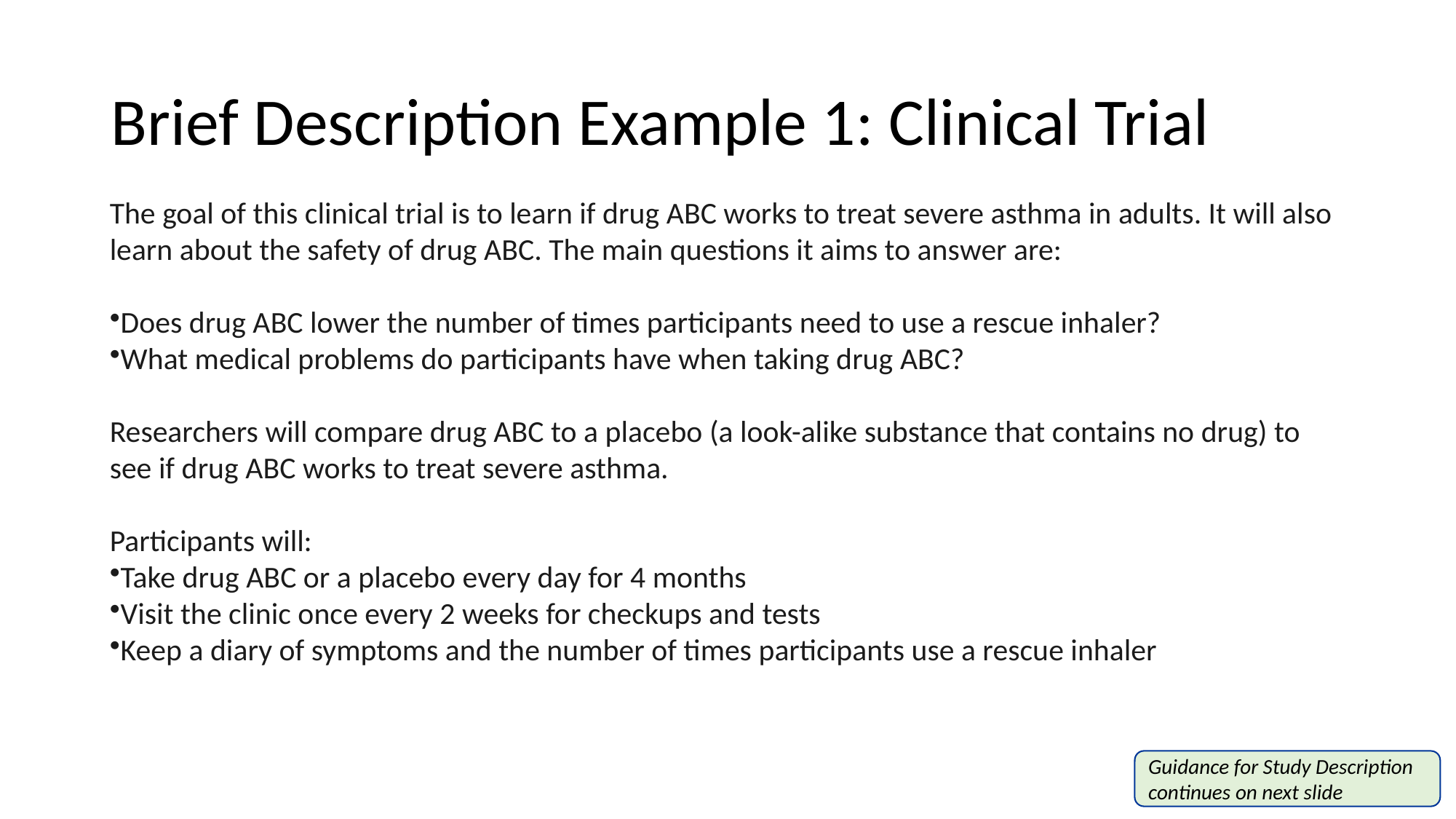

Brief Description Example 1: Clinical Trial
The goal of this clinical trial is to learn if drug ABC works to treat severe asthma in adults. It will also learn about the safety of drug ABC. The main questions it aims to answer are:

Does drug ABC lower the number of times participants need to use a rescue inhaler?
What medical problems do participants have when taking drug ABC?

Researchers will compare drug ABC to a placebo (a look-alike substance that contains no drug) to see if drug ABC works to treat severe asthma.

Participants will:
Take drug ABC or a placebo every day for 4 months
Visit the clinic once every 2 weeks for checkups and tests
Keep a diary of symptoms and the number of times participants use a rescue inhaler
Guidance for Study Description continues on next slide